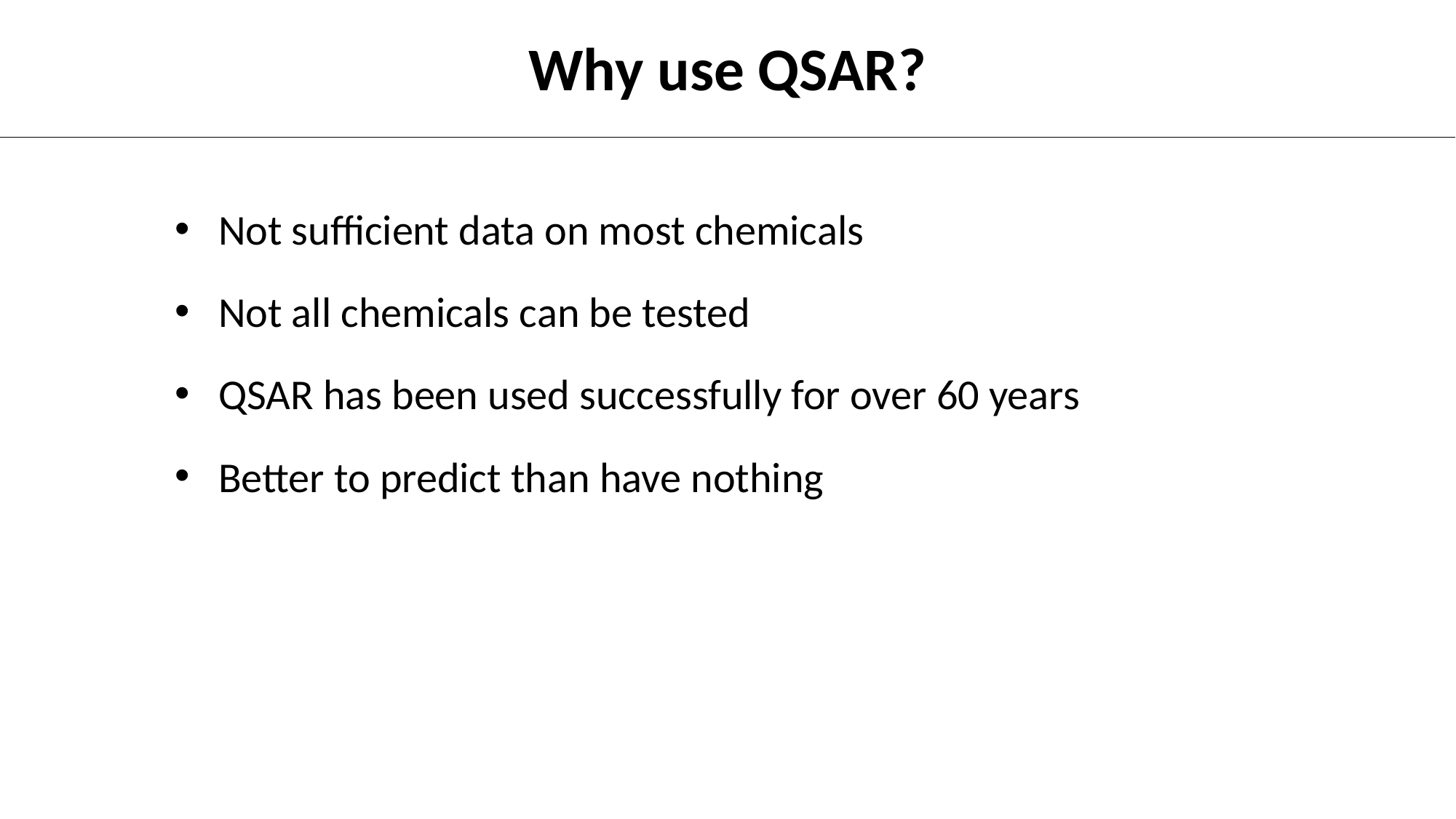

Why use QSAR?
Not sufficient data on most chemicals
Not all chemicals can be tested
QSAR has been used successfully for over 60 years
Better to predict than have nothing